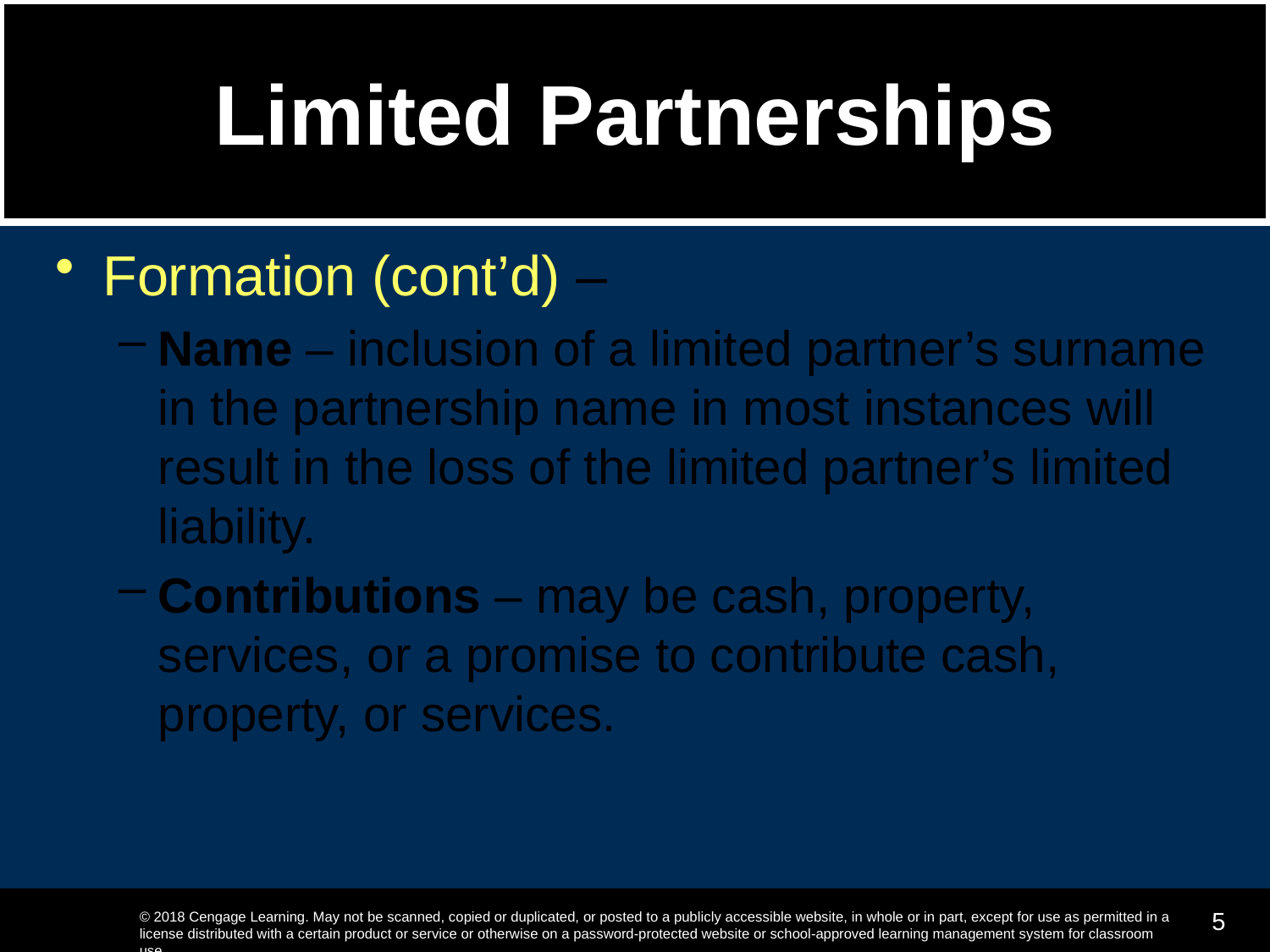

# Limited Partnerships
Formation (cont’d) –
Name – inclusion of a limited partner’s surname in the partnership name in most instances will result in the loss of the limited partner’s limited liability.
Contributions – may be cash, property, services, or a promise to contribute cash, property, or services.
5